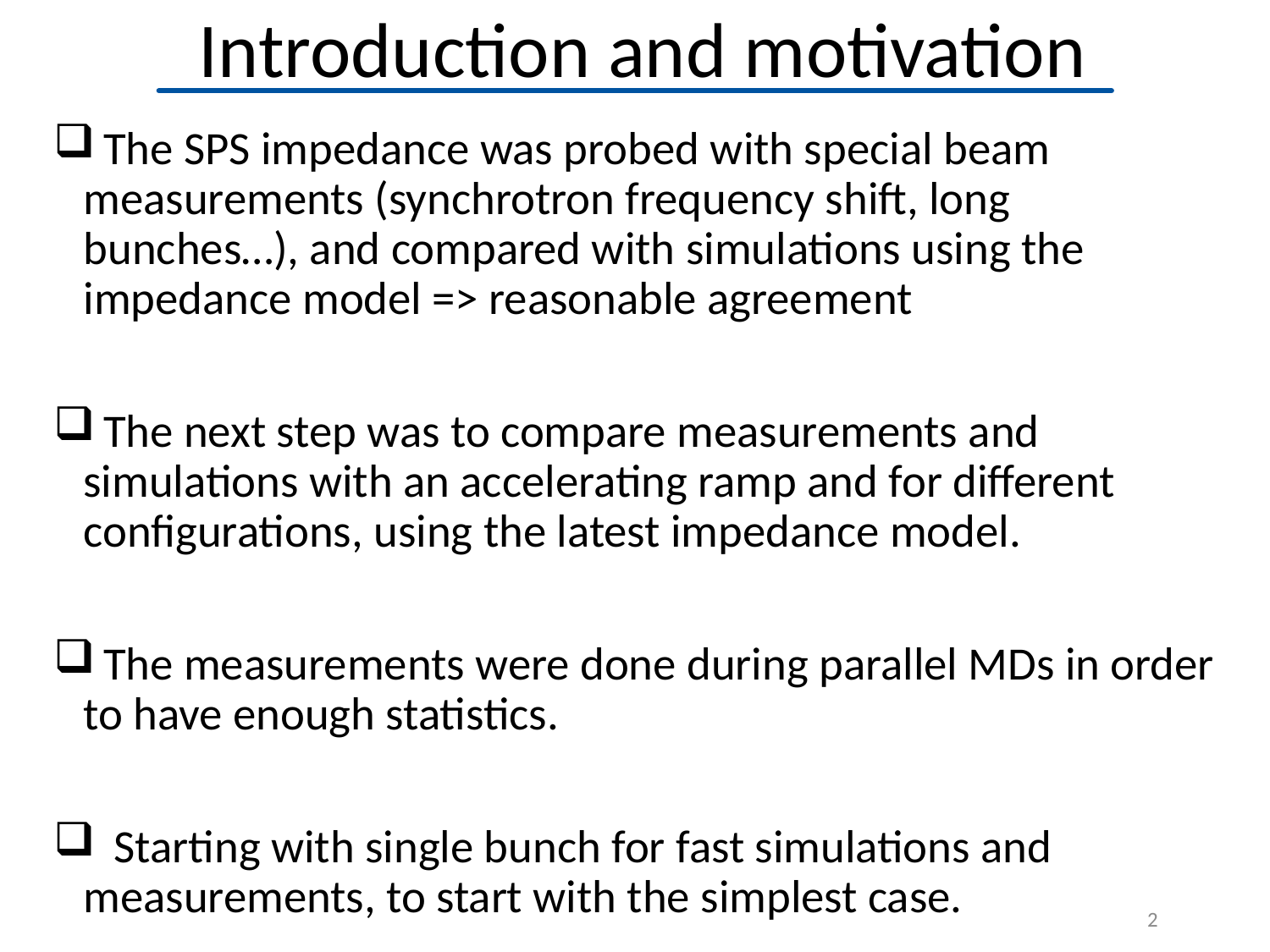

# Introduction and motivation
 The SPS impedance was probed with special beam measurements (synchrotron frequency shift, long bunches…), and compared with simulations using the impedance model => reasonable agreement

 The next step was to compare measurements and simulations with an accelerating ramp and for different configurations, using the latest impedance model.

 The measurements were done during parallel MDs in order to have enough statistics.

  Starting with single bunch for fast simulations and measurements, to start with the simplest case.
2